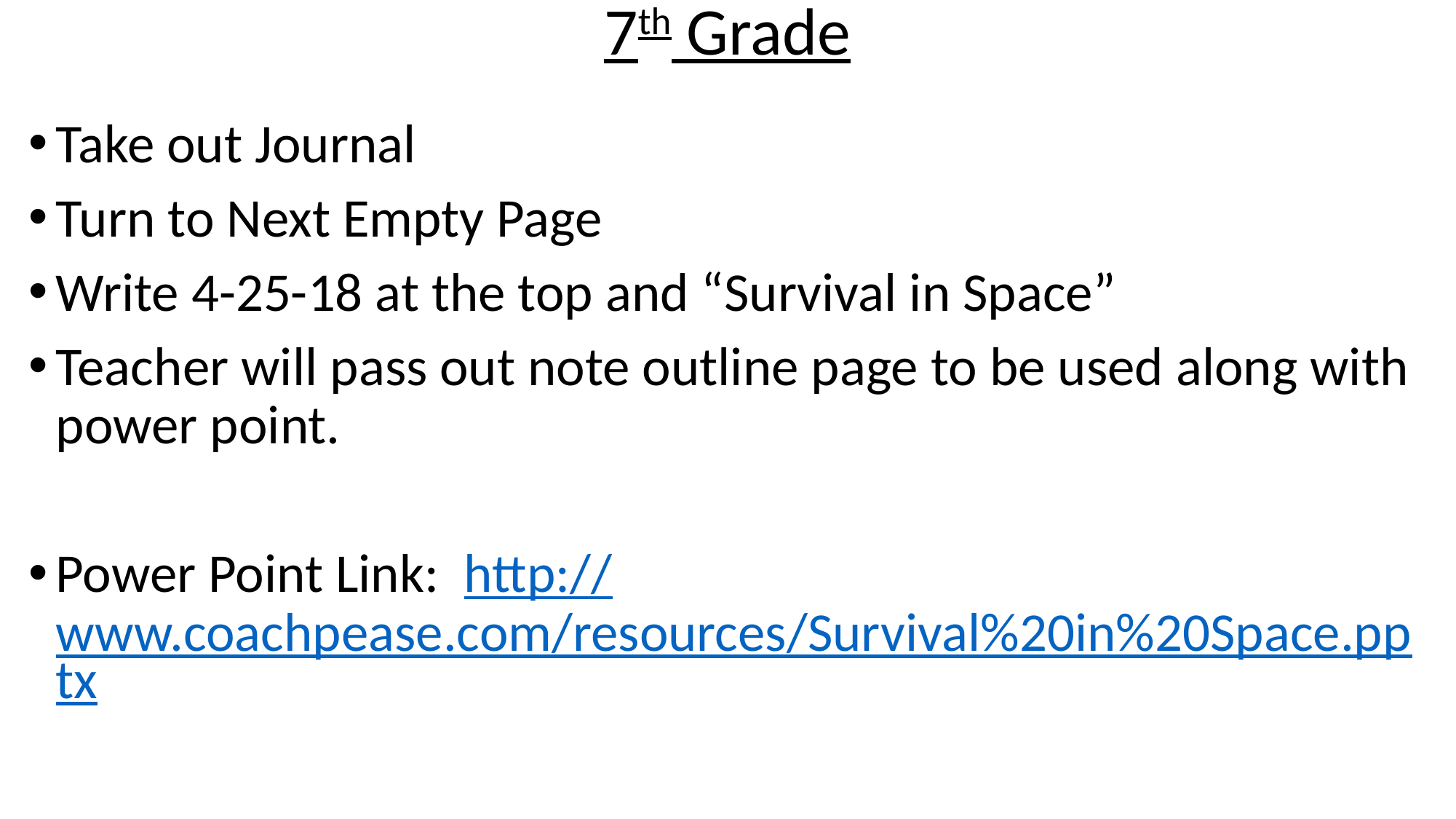

# 7th Grade
Take out Journal
Turn to Next Empty Page
Write 4-25-18 at the top and “Survival in Space”
Teacher will pass out note outline page to be used along with power point.

Power Point Link:  http://www.coachpease.com/resources/Survival%20in%20Space.pptx